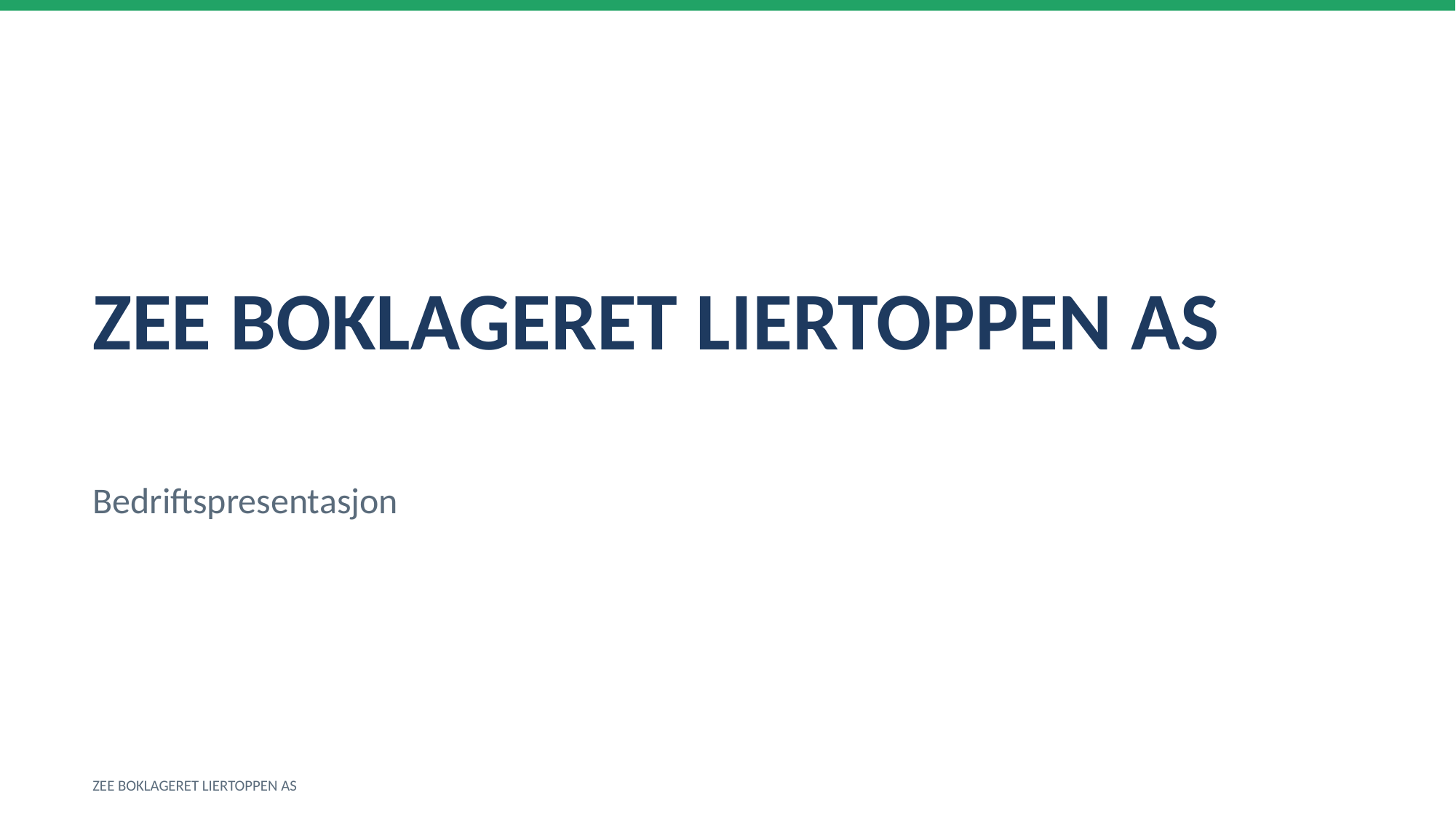

ZEE BOKLAGERET LIERTOPPEN AS
Bedriftspresentasjon
ZEE BOKLAGERET LIERTOPPEN AS